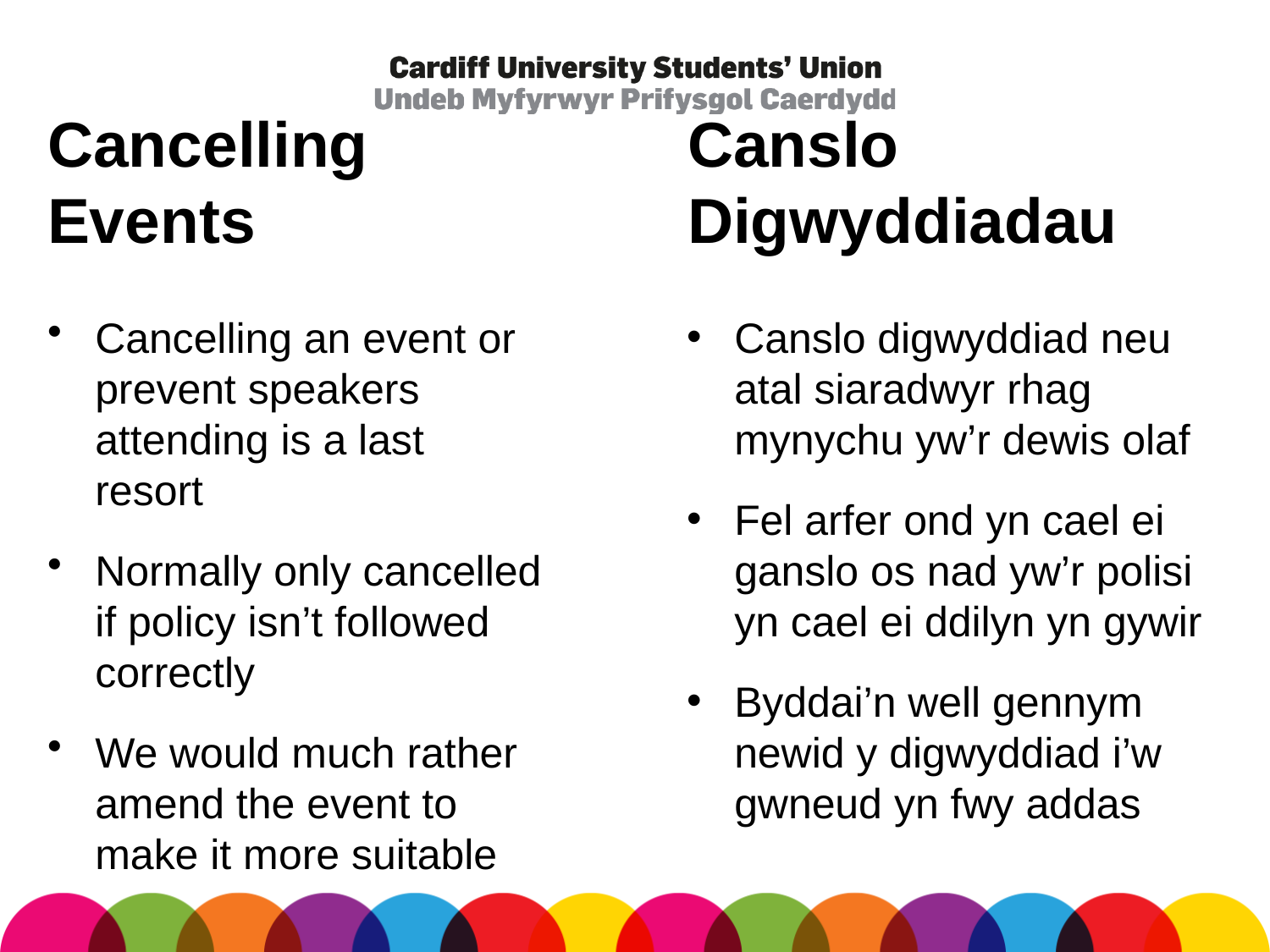

# Cancelling Events
Canslo Digwyddiadau
Cancelling an event or prevent speakers attending is a last resort
Normally only cancelled if policy isn’t followed correctly
We would much rather amend the event to make it more suitable

Canslo digwyddiad neu atal siaradwyr rhag mynychu yw’r dewis olaf
Fel arfer ond yn cael ei ganslo os nad yw’r polisi yn cael ei ddilyn yn gywir
Byddai’n well gennym newid y digwyddiad i’w gwneud yn fwy addas